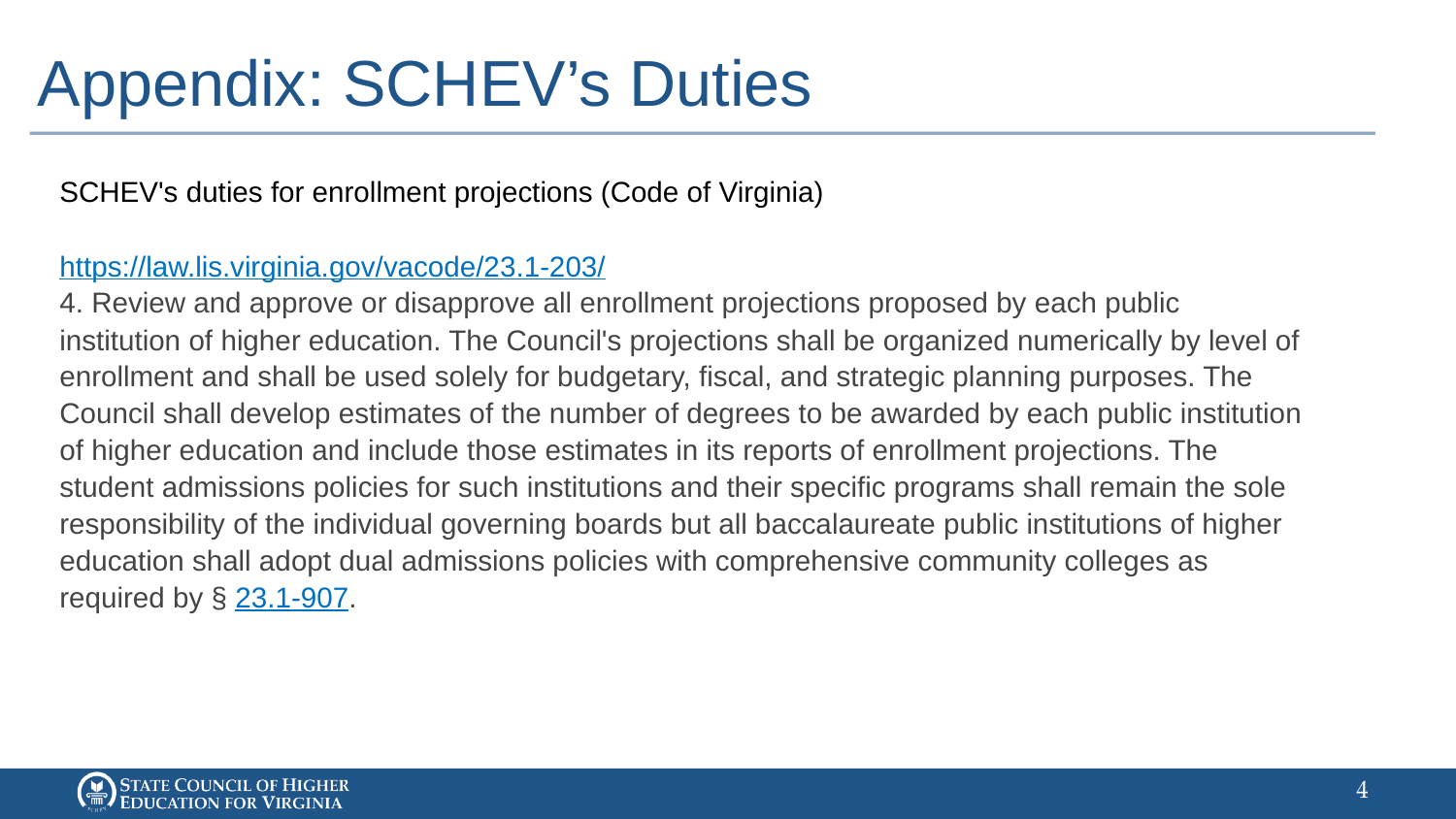

# Appendix: SCHEV’s Duties
SCHEV's duties for enrollment projections (Code of Virginia)

https://law.lis.virginia.gov/vacode/23.1-203/
4. Review and approve or disapprove all enrollment projections proposed by each public institution of higher education. The Council's projections shall be organized numerically by level of enrollment and shall be used solely for budgetary, fiscal, and strategic planning purposes. The Council shall develop estimates of the number of degrees to be awarded by each public institution of higher education and include those estimates in its reports of enrollment projections. The student admissions policies for such institutions and their specific programs shall remain the sole responsibility of the individual governing boards but all baccalaureate public institutions of higher education shall adopt dual admissions policies with comprehensive community colleges as required by § 23.1-907.

4